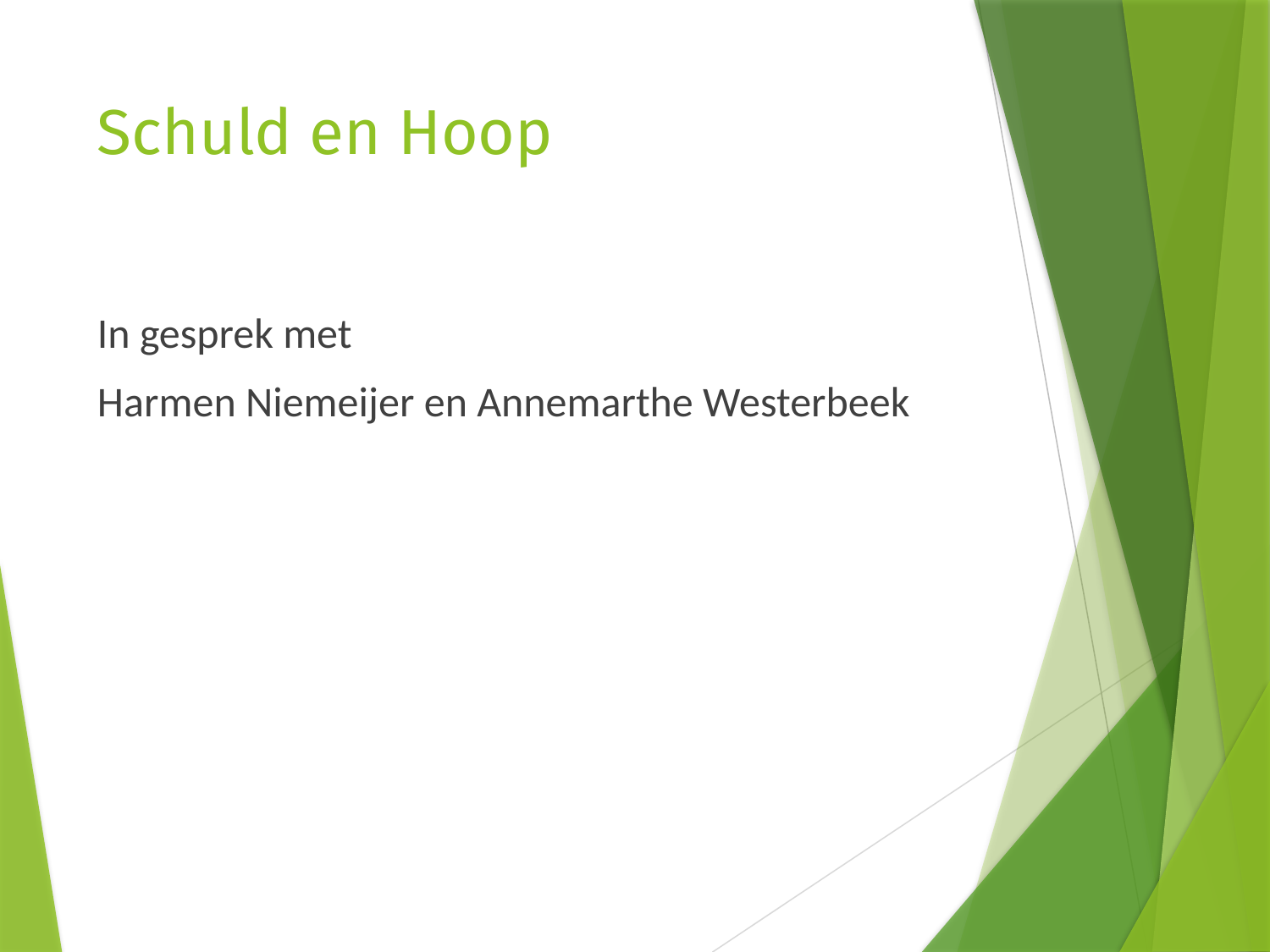

# Schuld en Hoop
In gesprek met
Harmen Niemeijer en Annemarthe Westerbeek